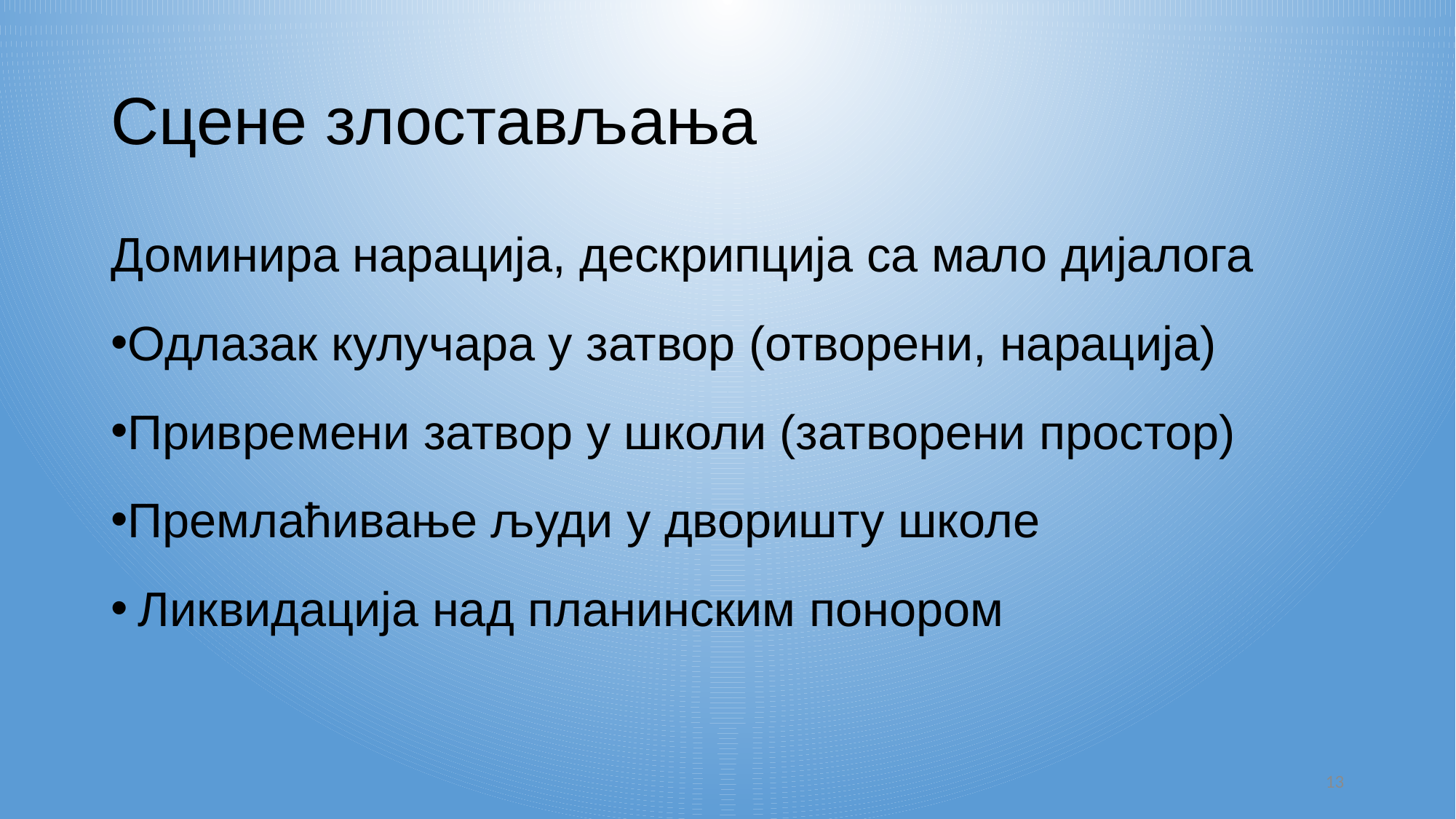

# Сцене злостављања
Доминира нарација, дескрипција са мало дијалога
Одлазак кулучара у затвор (отворени, нарација)
Привремени затвор у школи (затворени простор)
Премлаћивање људи у дворишту школе
Ликвидација над планинским понором
13